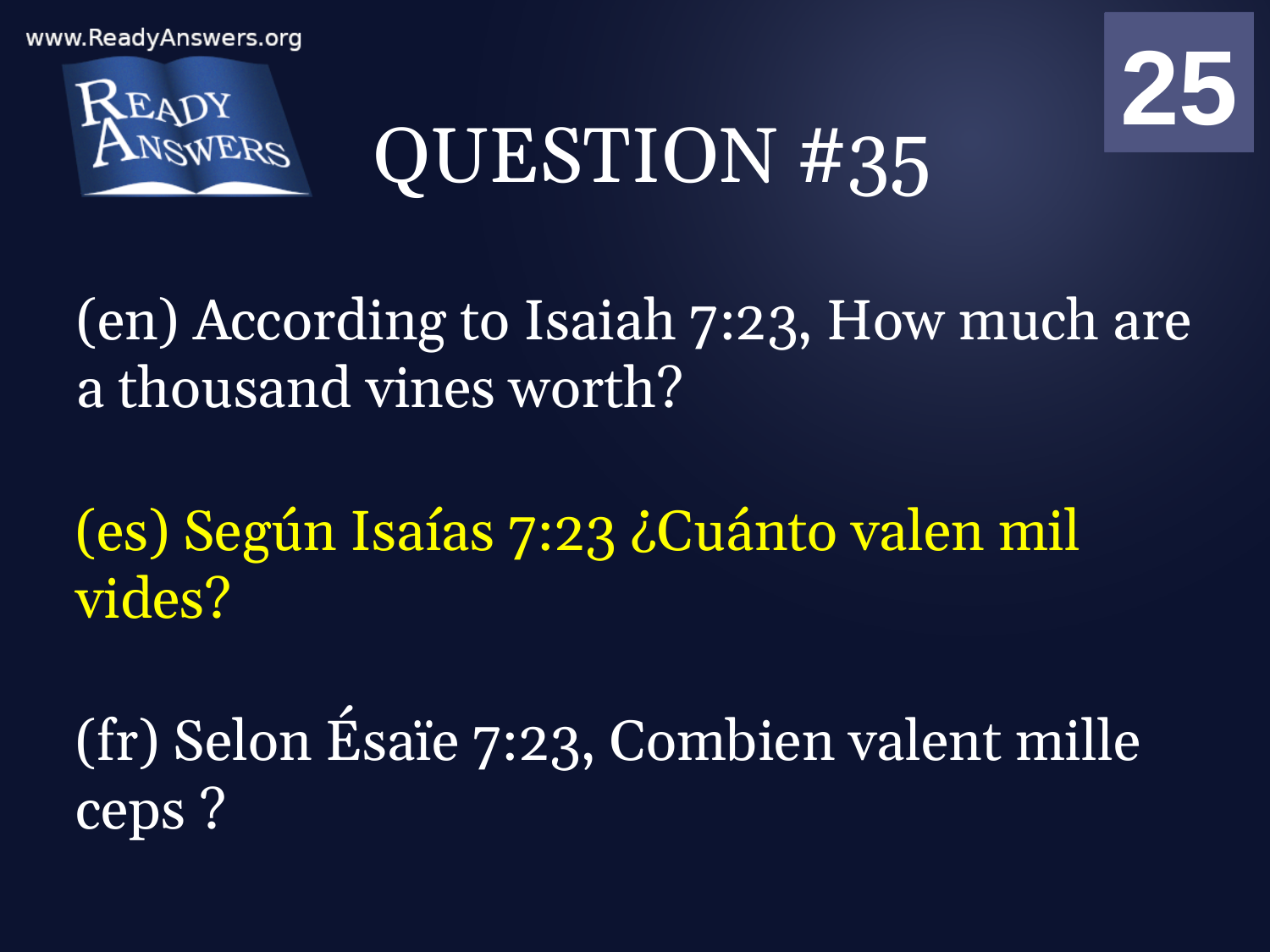

01
02
03
04
05
06
07
08
09
10
11
12
13
14
15
16
17
18
19
20
21
22
23
24
25
00
# QUESTION #35
(en) According to Isaiah 7:23, How much are a thousand vines worth?
(es) Según Isaías 7:23 ¿Cuánto valen mil vides?
(fr) Selon Ésaïe 7:23, Combien valent mille ceps ?